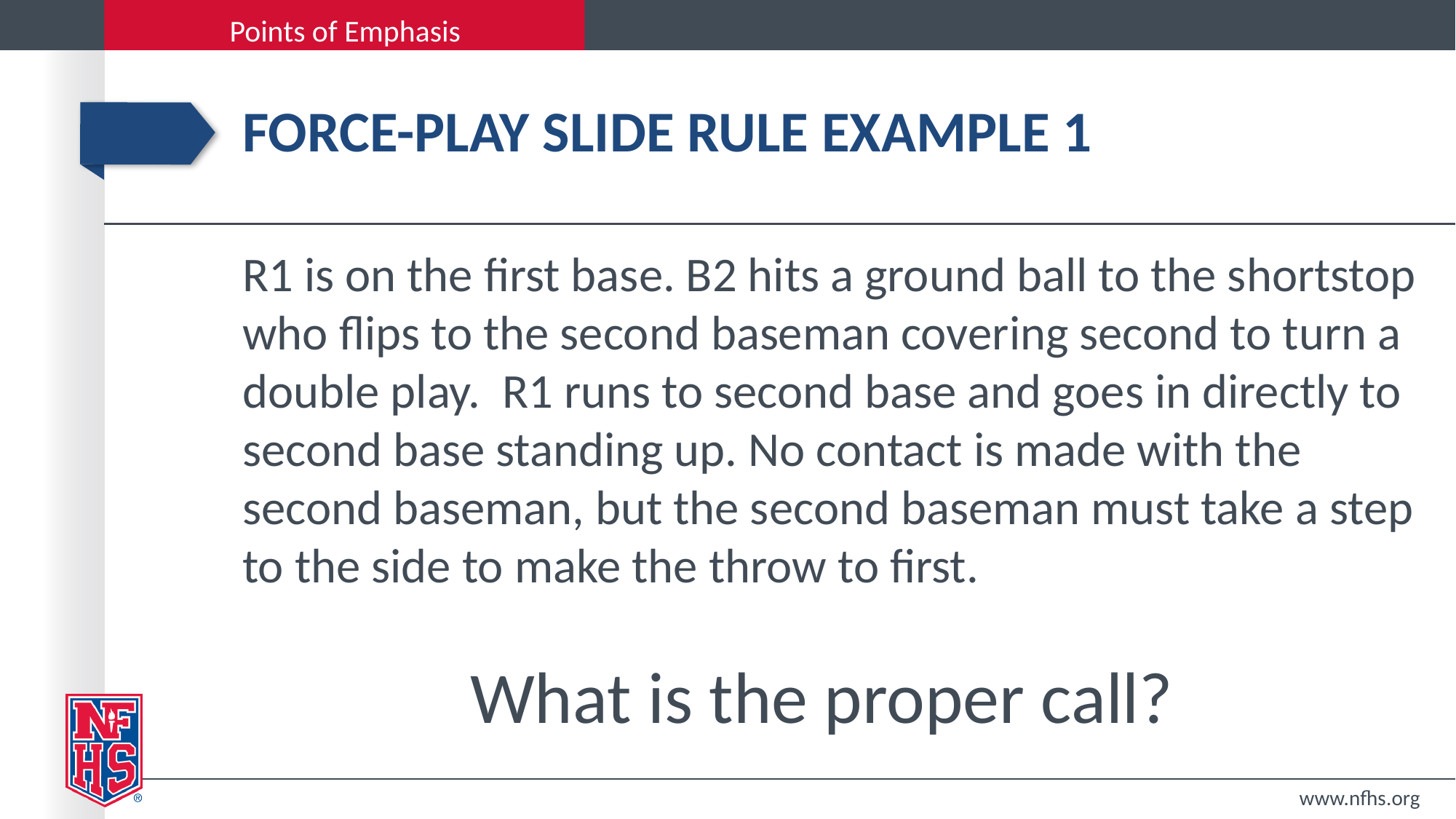

# Force-play slide rule example 1
R1 is on the first base. B2 hits a ground ball to the shortstop who flips to the second baseman covering second to turn a double play.  R1 runs to second base and goes in directly to second base standing up. No contact is made with the second baseman, but the second baseman must take a step to the side to make the throw to first.

What is the proper call?

www.nfhs.org